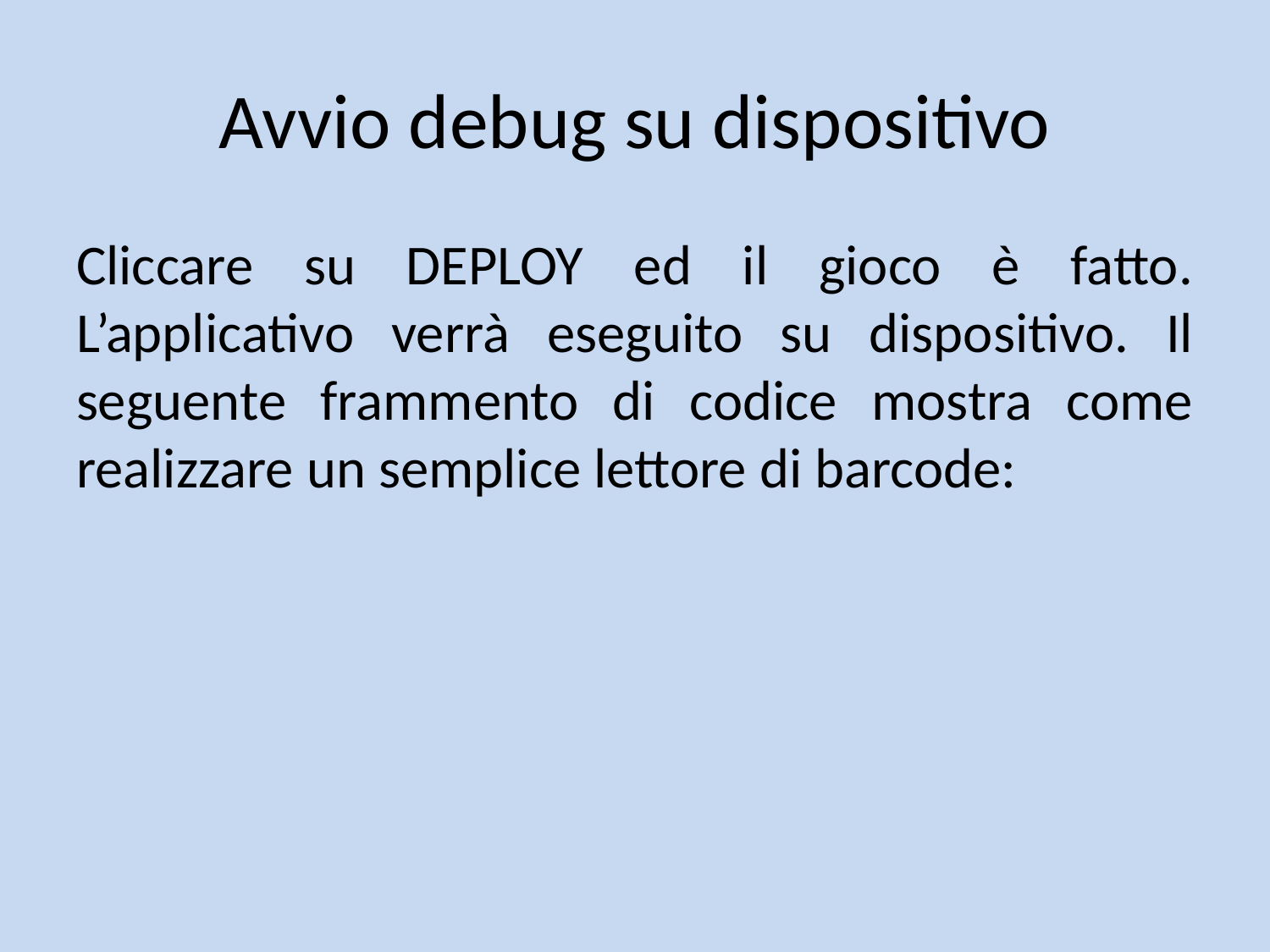

# Avvio debug su dispositivo
Cliccare su DEPLOY ed il gioco è fatto. L’applicativo verrà eseguito su dispositivo. Il seguente frammento di codice mostra come realizzare un semplice lettore di barcode: